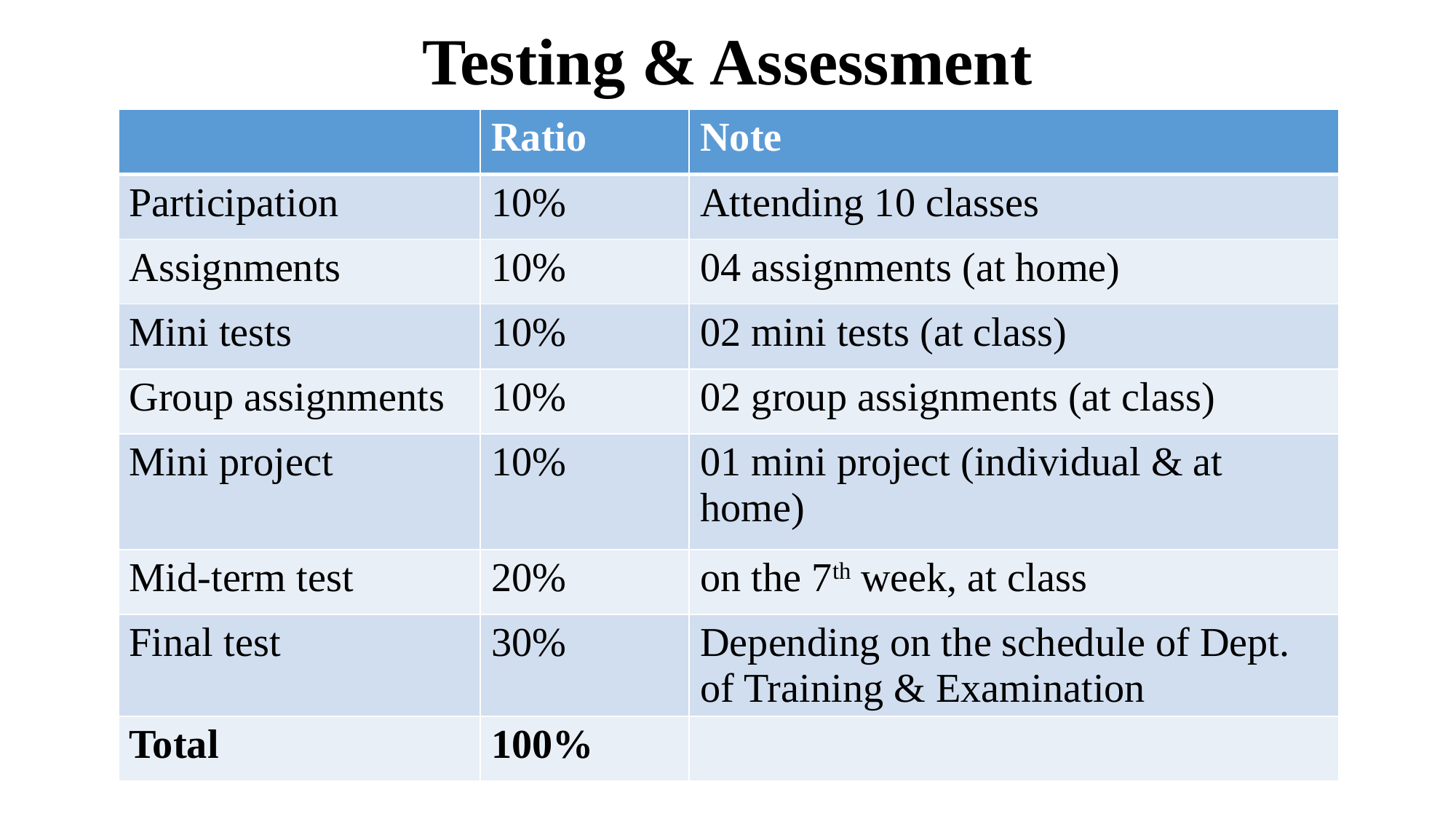

# Testing & Assessment
|  | Ratio | Note |
| --- | --- | --- |
| Participation | 10% | Attending 10 classes |
| Assignments | 10% | 04 assignments (at home) |
| Mini tests | 10% | 02 mini tests (at class) |
| Group assignments | 10% | 02 group assignments (at class) |
| Mini project | 10% | 01 mini project (individual & at home) |
| Mid-term test | 20% | on the 7th week, at class |
| Final test | 30% | Depending on the schedule of Dept. of Training & Examination |
| Total | 100% |  |